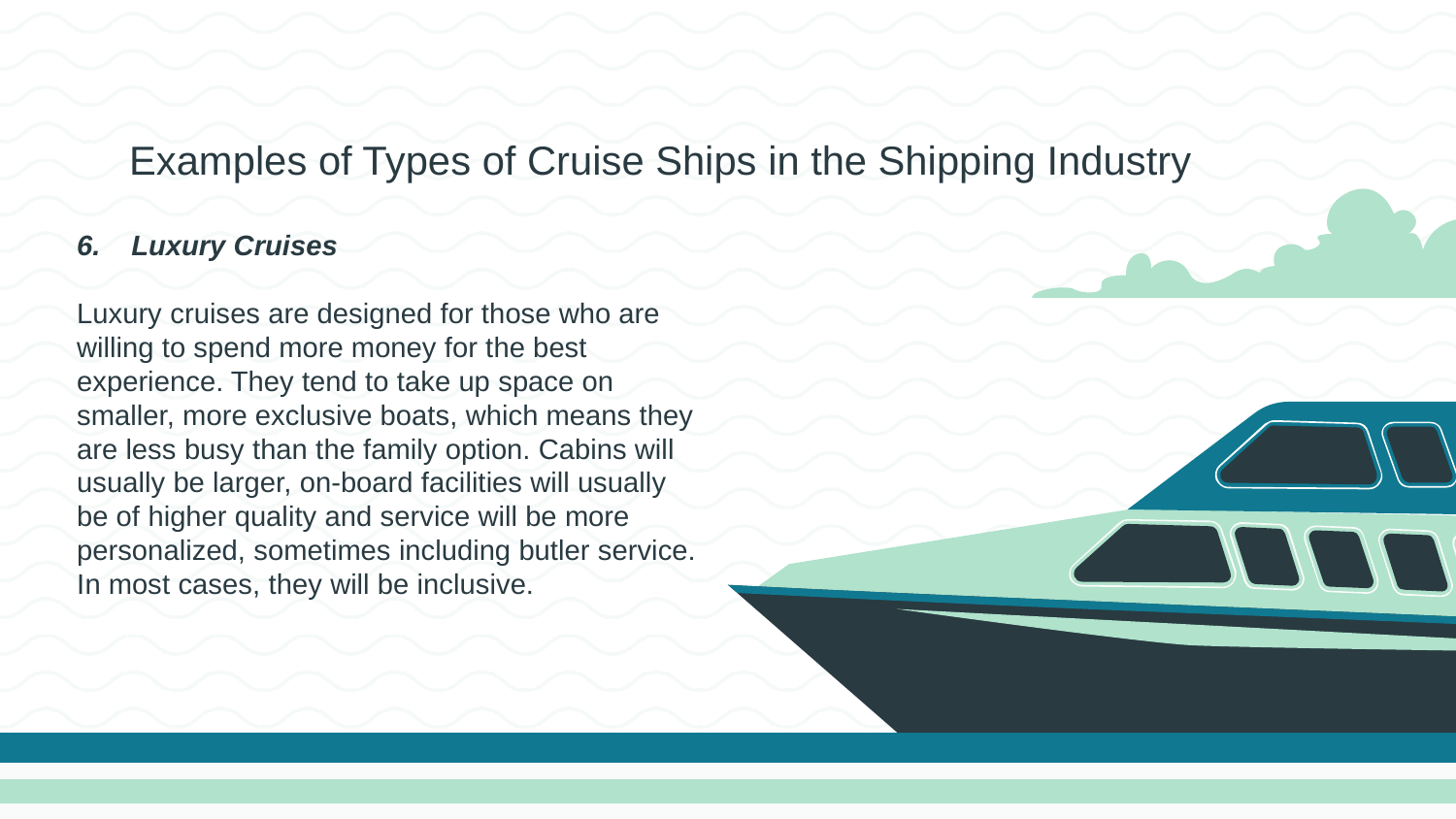

# Examples of Types of Cruise Ships in the Shipping Industry
Luxury Cruises

Luxury cruises are designed for those who are willing to spend more money for the best experience. They tend to take up space on smaller, more exclusive boats, which means they are less busy than the family option. Cabins will usually be larger, on-board facilities will usually be of higher quality and service will be more personalized, sometimes including butler service. In most cases, they will be inclusive.